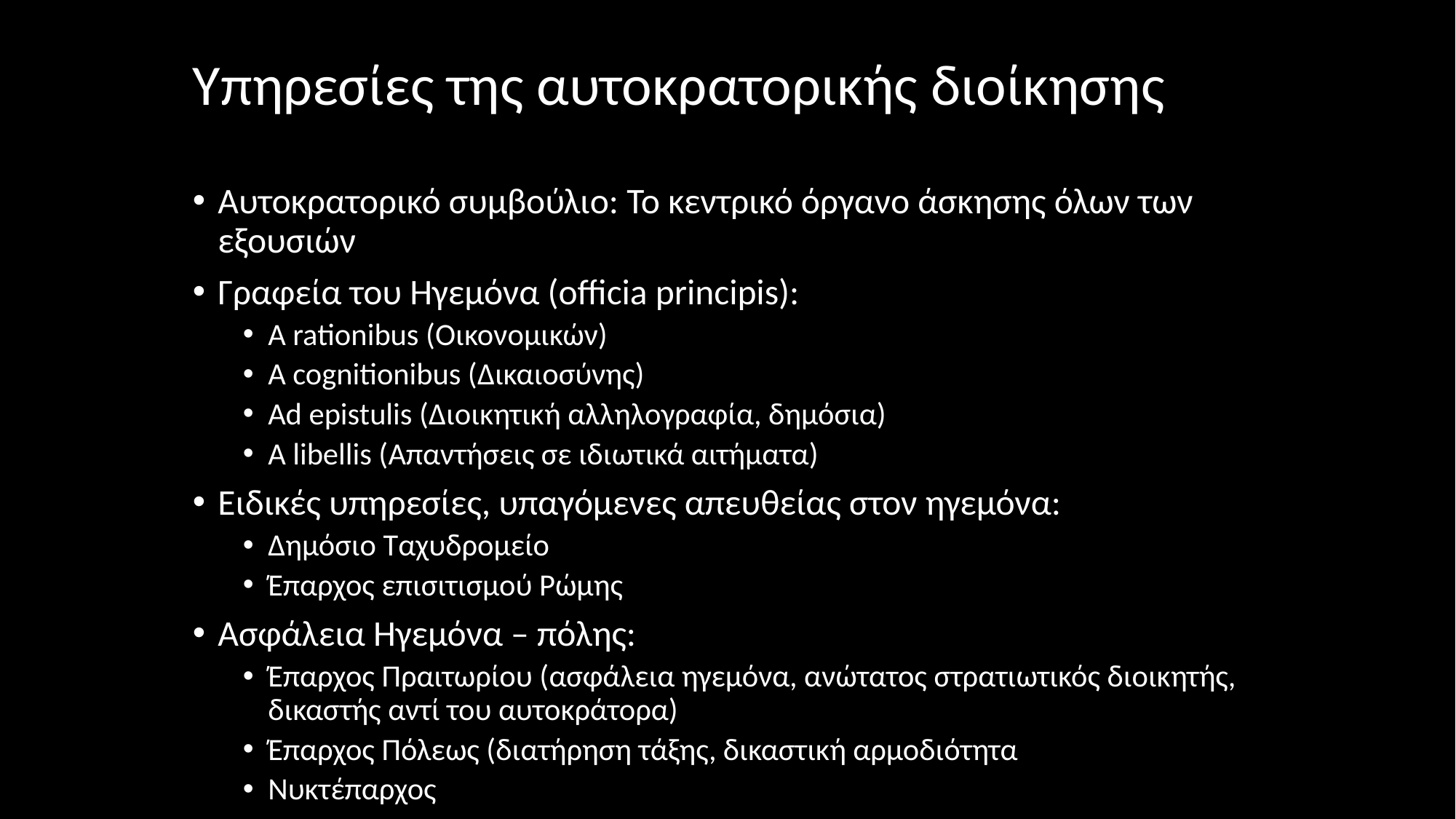

# Υπηρεσίες της αυτοκρατορικής διοίκησης
Αυτοκρατορικό συμβούλιο: Το κεντρικό όργανο άσκησης όλων των εξουσιών
Γραφεία του Ηγεμόνα (officia principis):
A rationibus (Οικονομικών)
A cognitionibus (Δικαιοσύνης)
Ad epistulis (Διοικητική αλληλογραφία, δημόσια)
A libellis (Απαντήσεις σε ιδιωτικά αιτήματα)
Ειδικές υπηρεσίες, υπαγόμενες απευθείας στον ηγεμόνα:
Δημόσιο Ταχυδρομείο
Έπαρχος επισιτισμού Ρώμης
Ασφάλεια Ηγεμόνα – πόλης:
Έπαρχος Πραιτωρίου (ασφάλεια ηγεμόνα, ανώτατος στρατιωτικός διοικητής, δικαστής αντί του αυτοκράτορα)
Έπαρχος Πόλεως (διατήρηση τάξης, δικαστική αρμοδιότητα
Νυκτέπαρχος